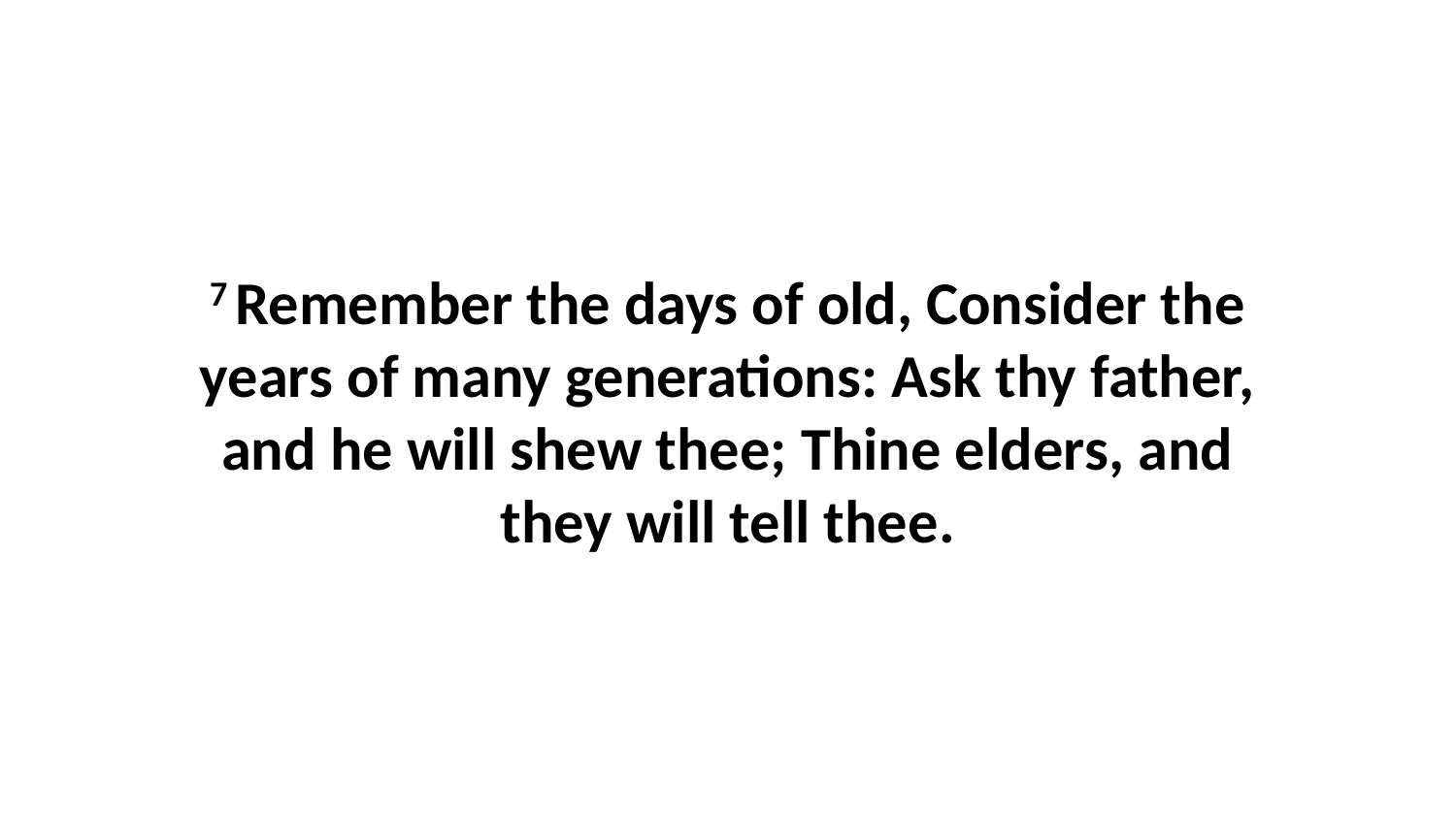

7 Remember the days of old, Consider the years of many generations: Ask thy father, and he will shew thee; Thine elders, and they will tell thee.